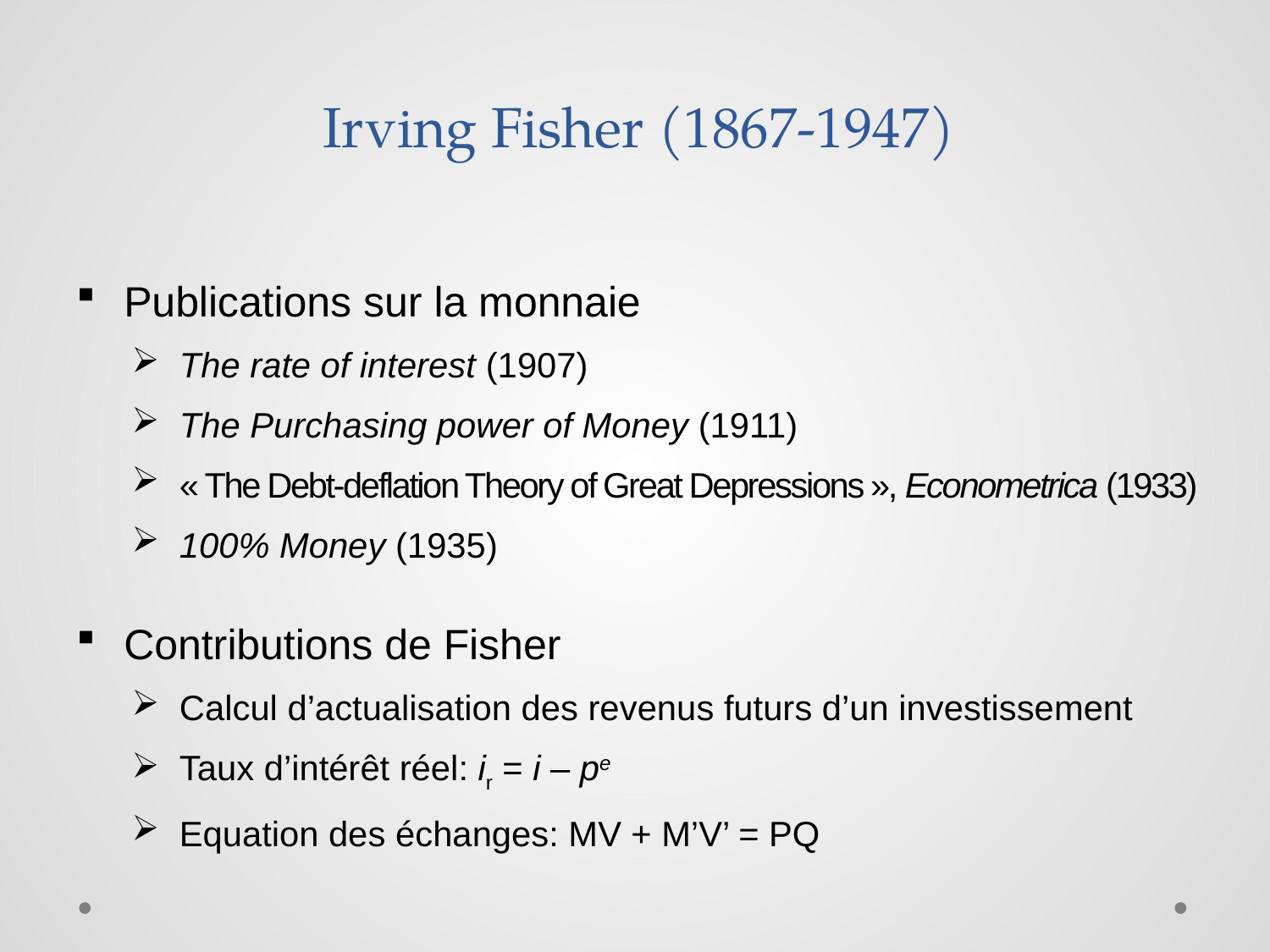

# Irving Fisher (1867-1947)
Publications sur la monnaie
The rate of interest (1907)
The Purchasing power of Money (1911)
« The Debt-deflation Theory of Great Depressions », Econometrica (1933)
100% Money (1935)

Contributions de Fisher
Calcul d’actualisation des revenus futurs d’un investissement
Taux d’intérêt réel: ir = i – pe
Equation des échanges: MV + M’V’ = PQ